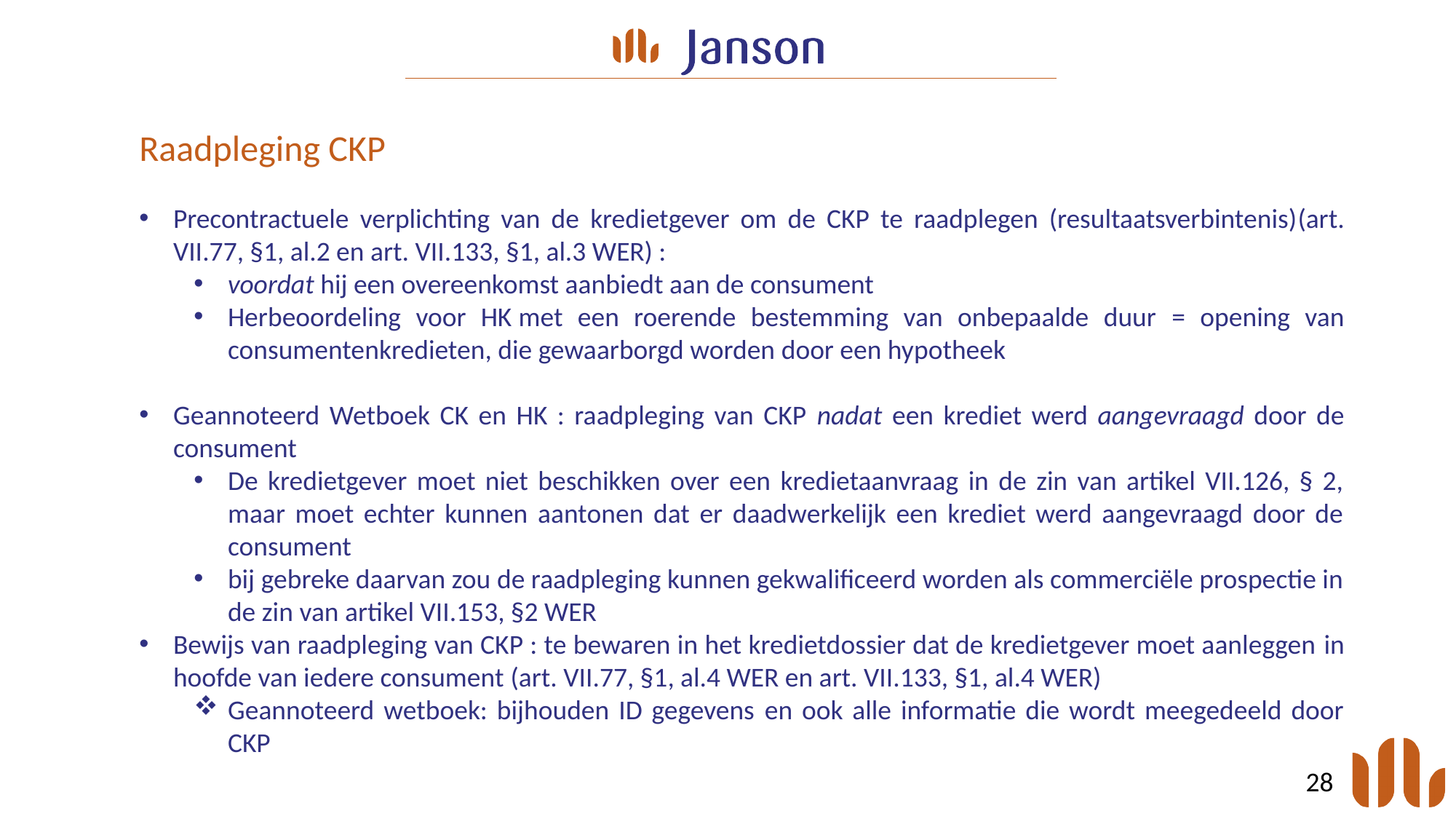

Raadpleging CKP

Precontractuele verplichting van de kredietgever om de CKP te raadplegen (resultaatsverbintenis)(art. VII.77, §1, al.2 en art. VII.133, §1, al.3 WER) :
voordat hij een overeenkomst aanbiedt aan de consument
Herbeoordeling voor HK met een roerende bestemming van onbepaalde duur = opening van consumentenkredieten, die gewaarborgd worden door een hypotheek

Geannoteerd Wetboek CK en HK : raadpleging van CKP nadat een krediet werd aangevraagd door de consument
De kredietgever moet niet beschikken over een kredietaanvraag in de zin van artikel VII.126, § 2, maar moet echter kunnen aantonen dat er daadwerkelijk een krediet werd aangevraagd door de consument
bij gebreke daarvan zou de raadpleging kunnen gekwalificeerd worden als commerciële prospectie in de zin van artikel VII.153, §2 WER
Bewijs van raadpleging van CKP : te bewaren in het kredietdossier dat de kredietgever moet aanleggen in hoofde van iedere consument (art. VII.77, §1, al.4 WER en art. VII.133, §1, al.4 WER)
Geannoteerd wetboek: bijhouden ID gegevens en ook alle informatie die wordt meegedeeld door CKP
28